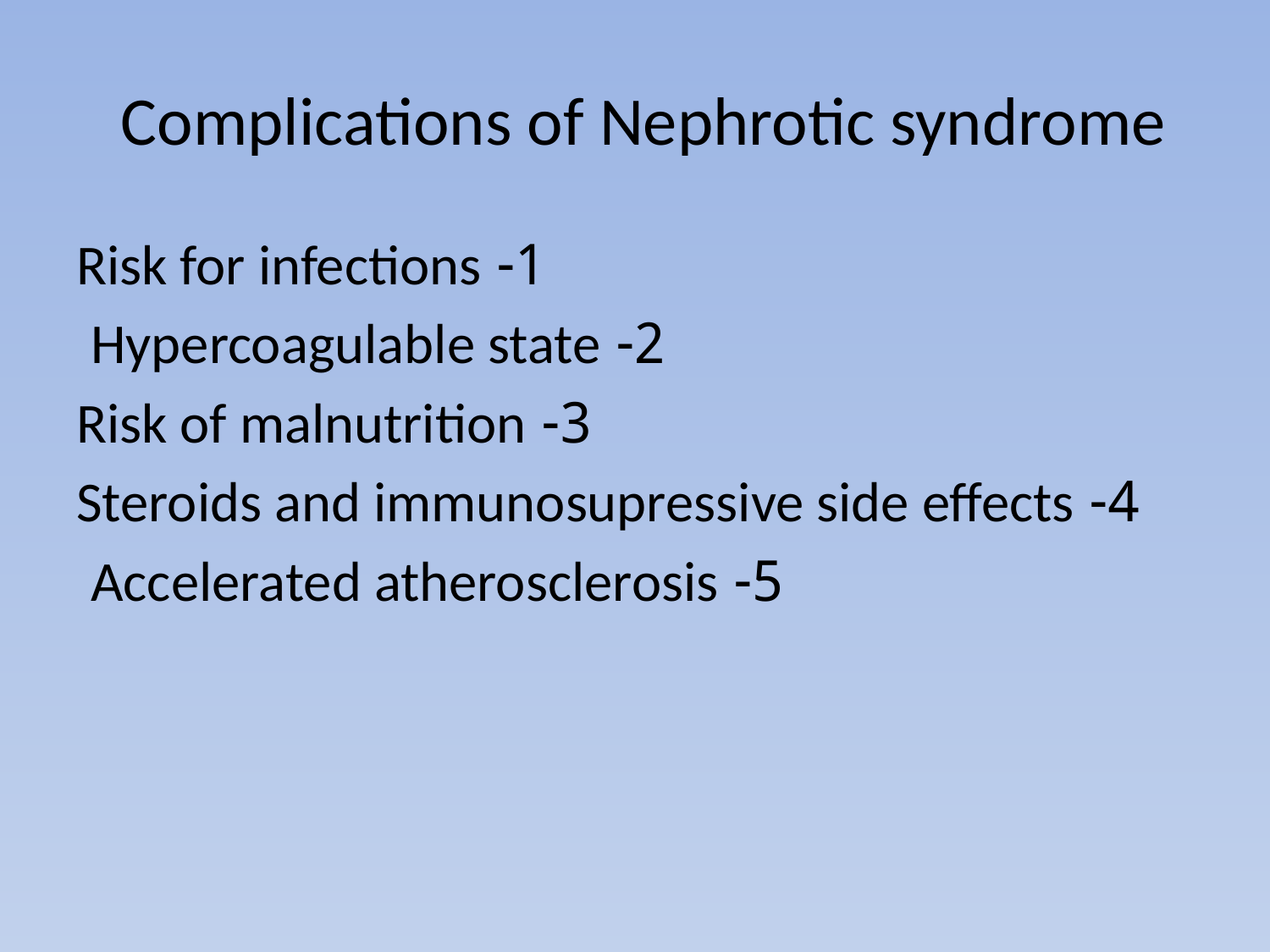

# Complications of Nephrotic syndrome
1- Risk for infections
2- Hypercoagulable state
3- Risk of malnutrition
4- Steroids and immunosupressive side effects
5- Accelerated atherosclerosis